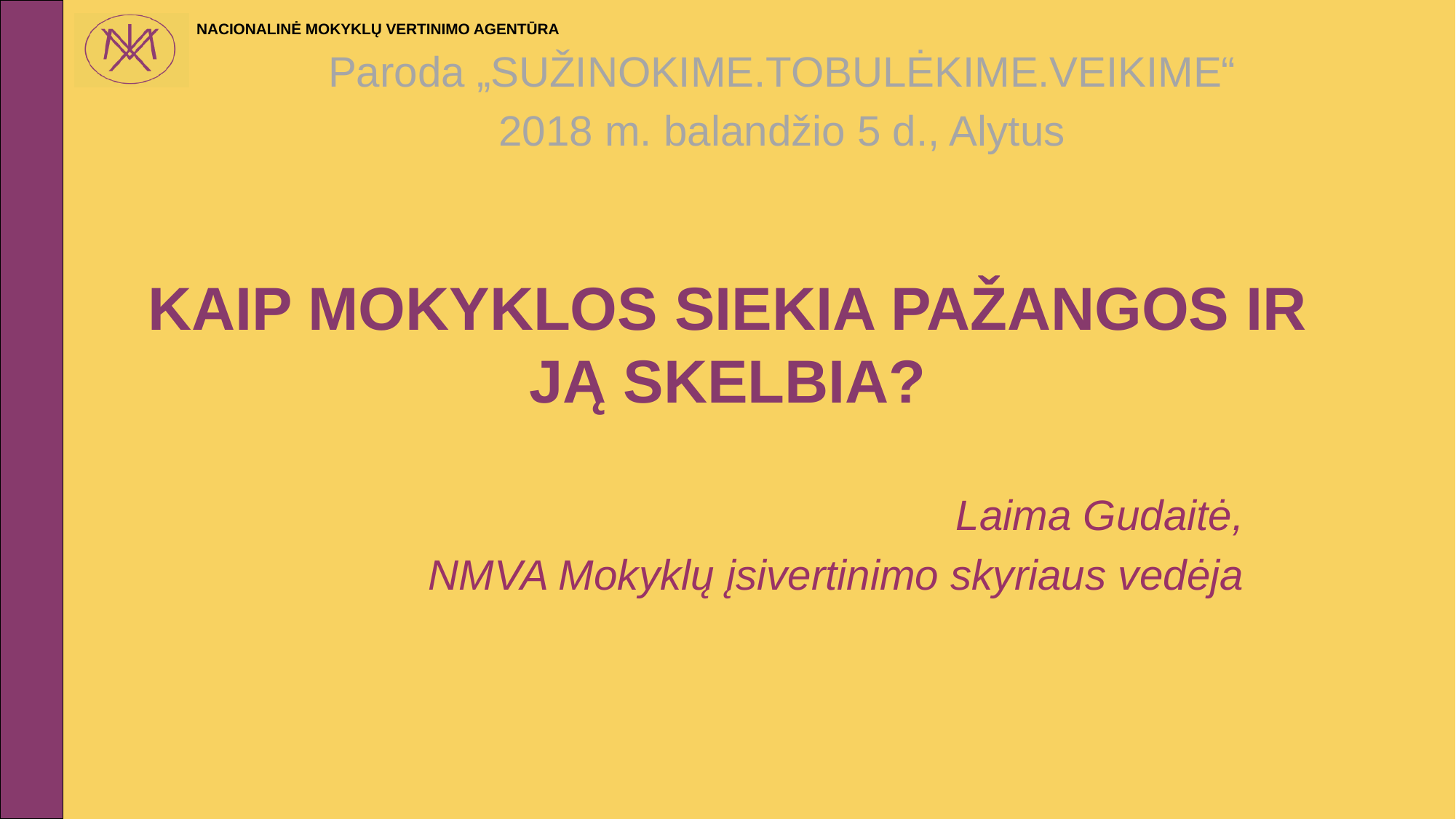

Paroda „SUŽINOKIME.TOBULĖKIME.VEIKIME“
2018 m. balandžio 5 d., Alytus
# KAIP MOKYKLOS SIEKIA PAŽANGOS IR JĄ SKELBIA?
Laima Gudaitė,
NMVA Mokyklų įsivertinimo skyriaus vedėja